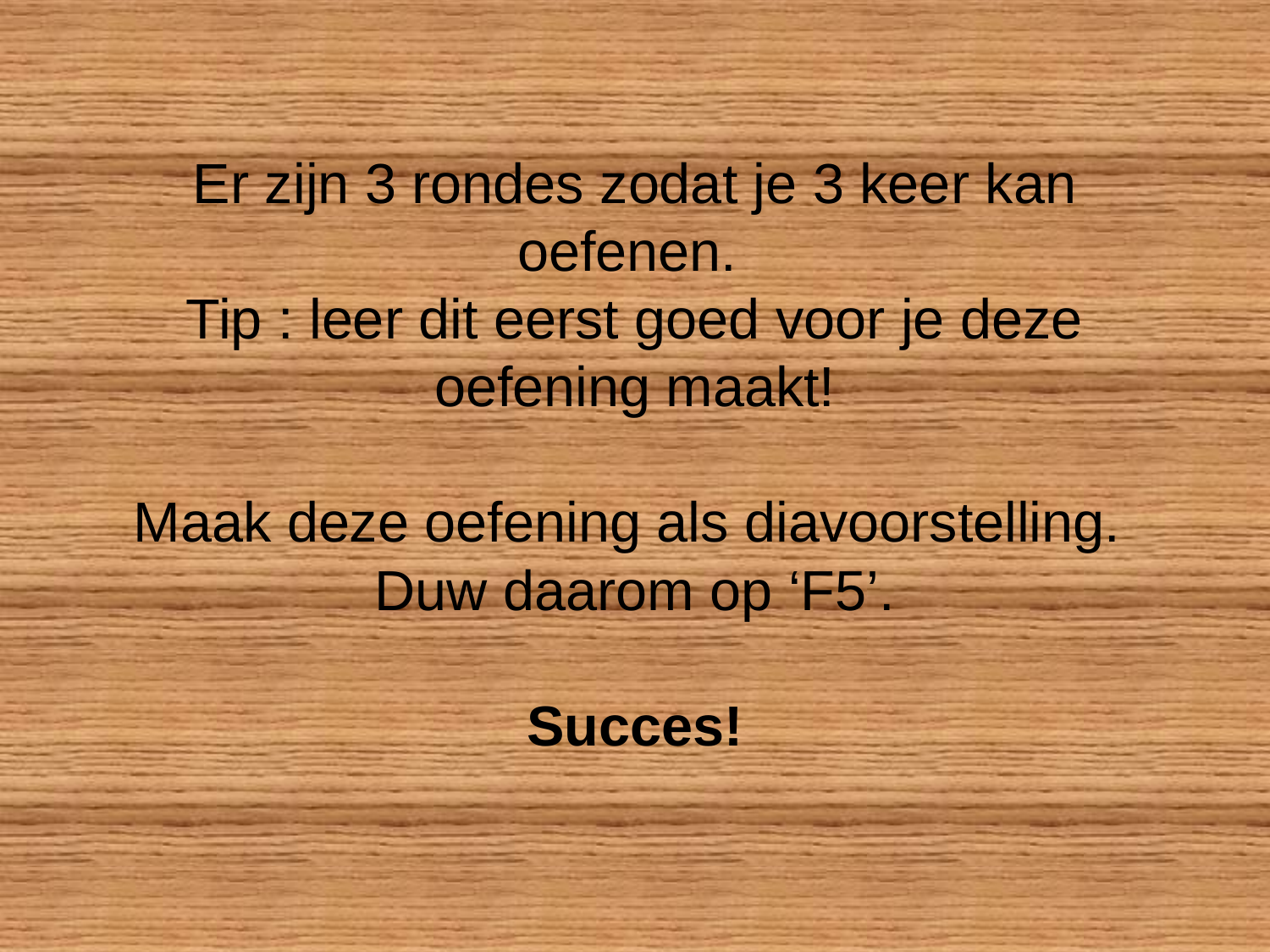

# Er zijn 3 rondes zodat je 3 keer kan oefenen. Tip : leer dit eerst goed voor je deze oefening maakt! Maak deze oefening als diavoorstelling. Duw daarom op ‘F5’. Succes!